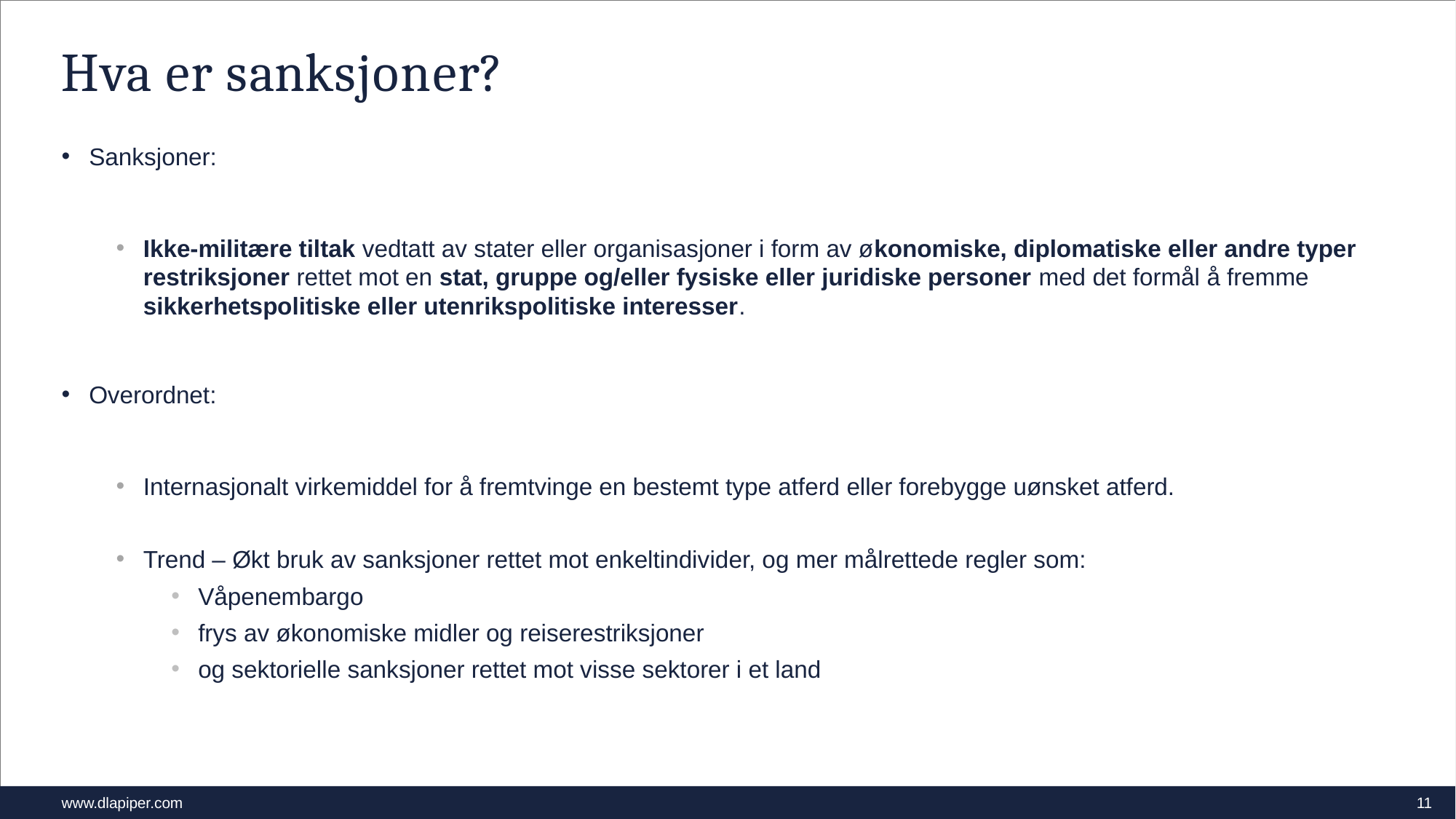

# Hva er sanksjoner?
Sanksjoner:

Ikke-militære tiltak vedtatt av stater eller organisasjoner i form av økonomiske, diplomatiske eller andre typer restriksjoner rettet mot en stat, gruppe og/eller fysiske eller juridiske personer med det formål å fremme sikkerhetspolitiske eller utenrikspolitiske interesser.

Overordnet:

Internasjonalt virkemiddel for å fremtvinge en bestemt type atferd eller forebygge uønsket atferd.

Trend – Økt bruk av sanksjoner rettet mot enkeltindivider, og mer målrettede regler som:
Våpenembargo
frys av økonomiske midler og reiserestriksjoner
og sektorielle sanksjoner rettet mot visse sektorer i et land
11